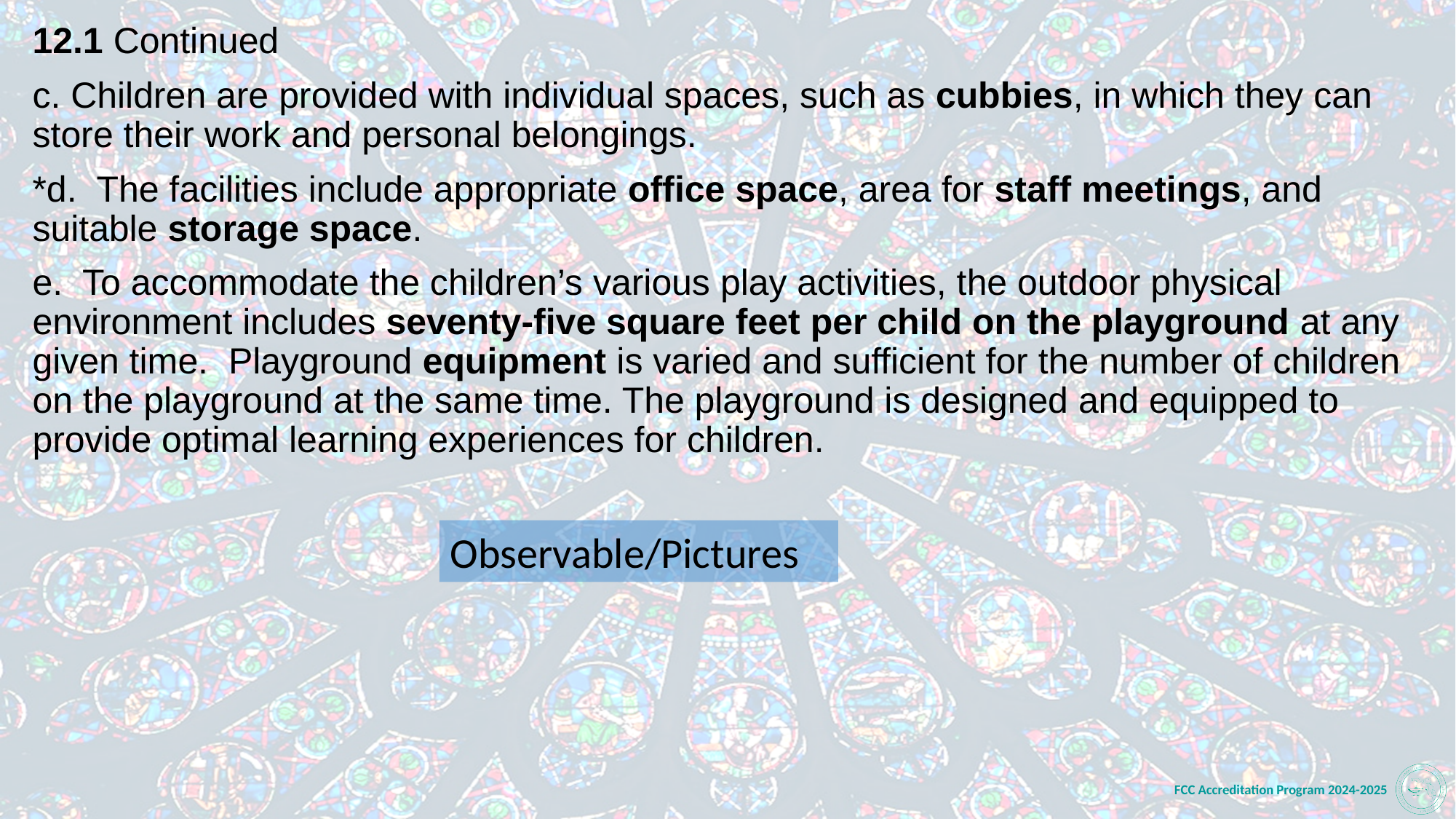

12.1 Continued
c. Children are provided with individual spaces, such as cubbies, in which they can store their work and personal belongings.
*d.  The facilities include appropriate office space, area for staff meetings, and suitable storage space.
e.  To accommodate the children’s various play activities, the outdoor physical environment includes seventy-five square feet per child on the playground at any given time.  Playground equipment is varied and sufficient for the number of children on the playground at the same time. The playground is designed and equipped to provide optimal learning experiences for children.
Observable/Pictures